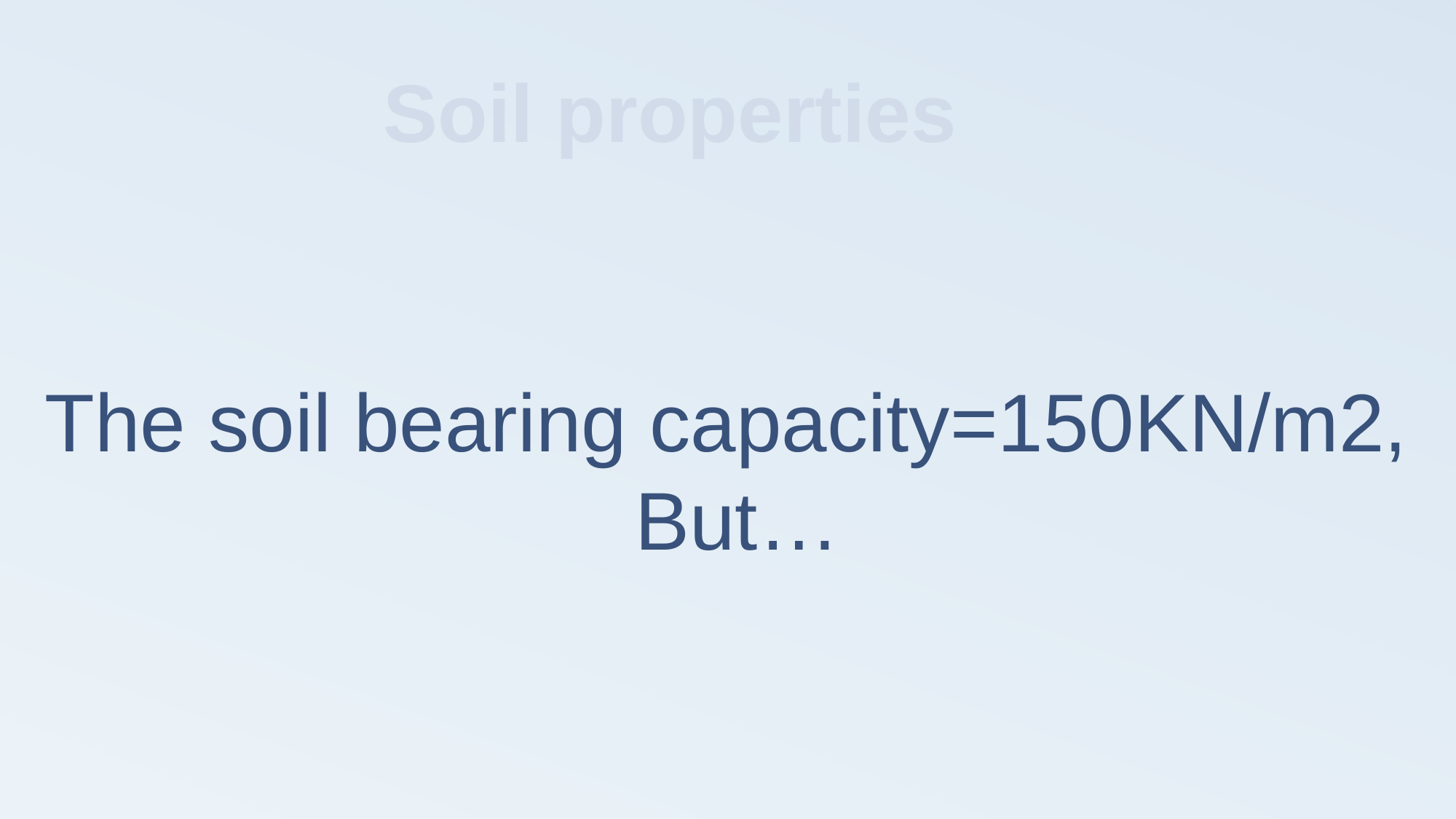

Soil properties
The soil bearing capacity=150KN/m2,
 But…